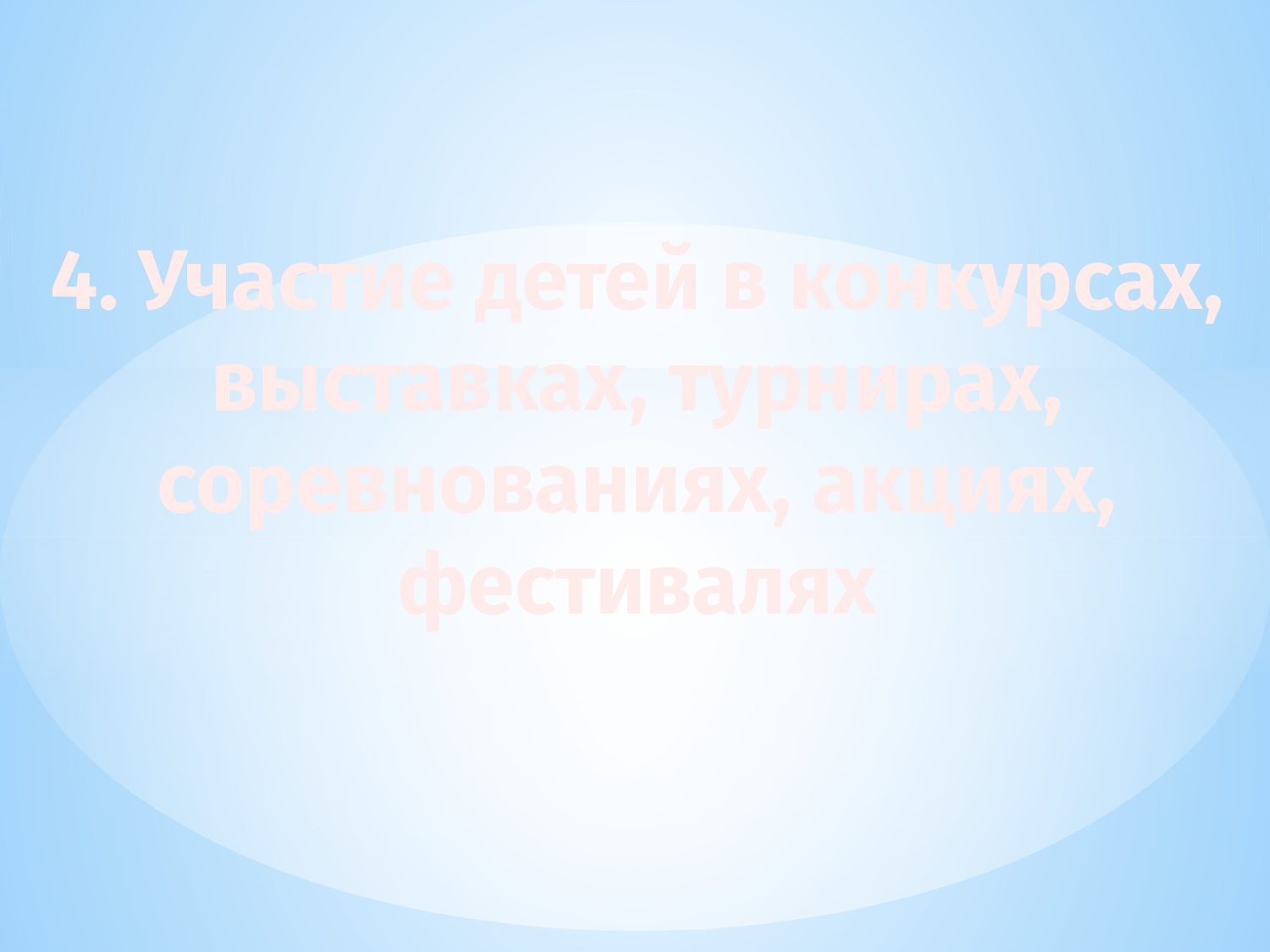

4. Участие детей в конкурсах, выставках, турнирах, соревнованиях, акциях, фестивалях